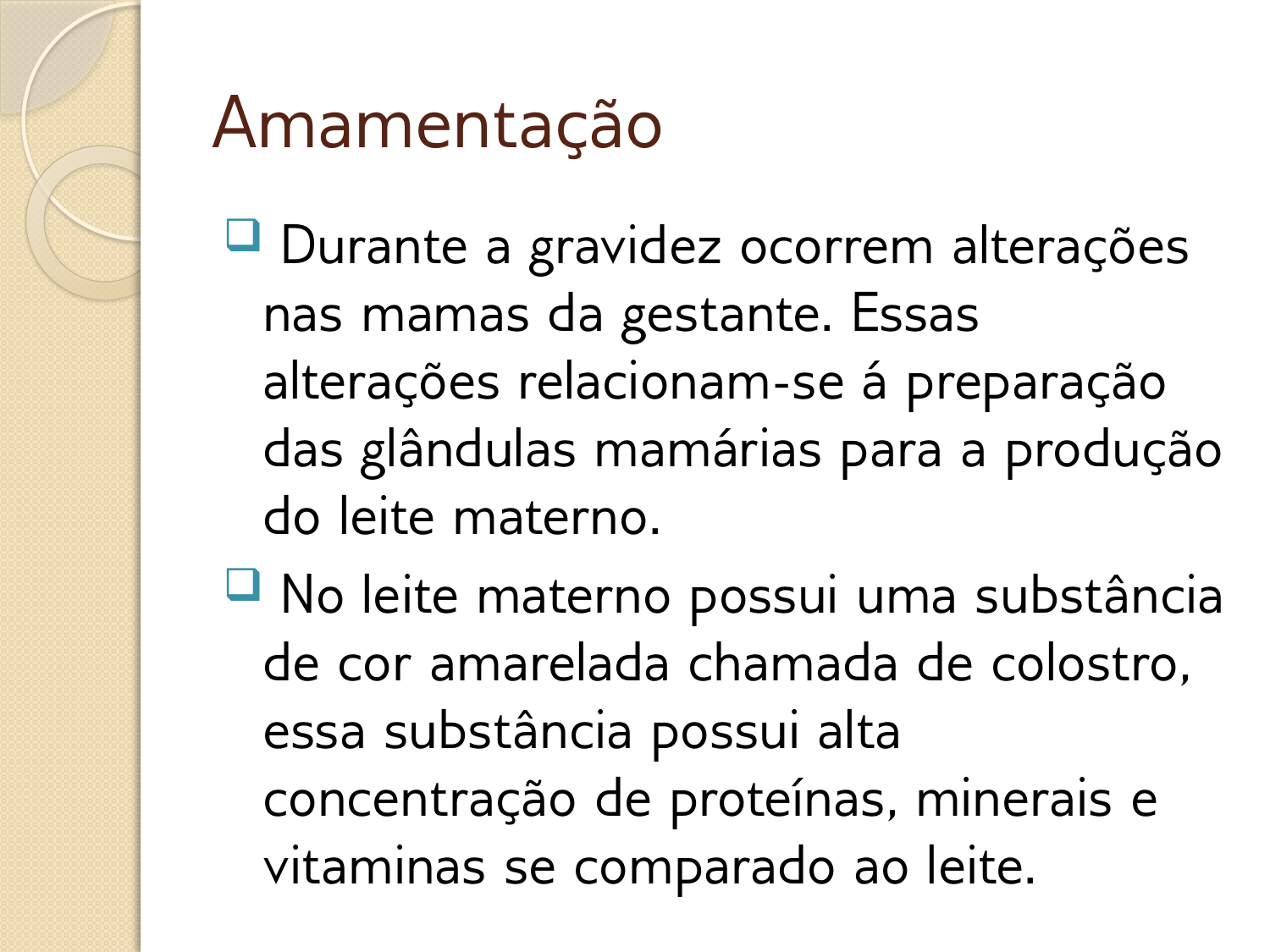

# Amamentação
 Durante a gravidez ocorrem alterações nas mamas da gestante. Essas alterações relacionam-se á preparação das glândulas mamárias para a produção do leite materno.
 No leite materno possui uma substância de cor amarelada chamada de colostro, essa substância possui alta concentração de proteínas, minerais e vitaminas se comparado ao leite.